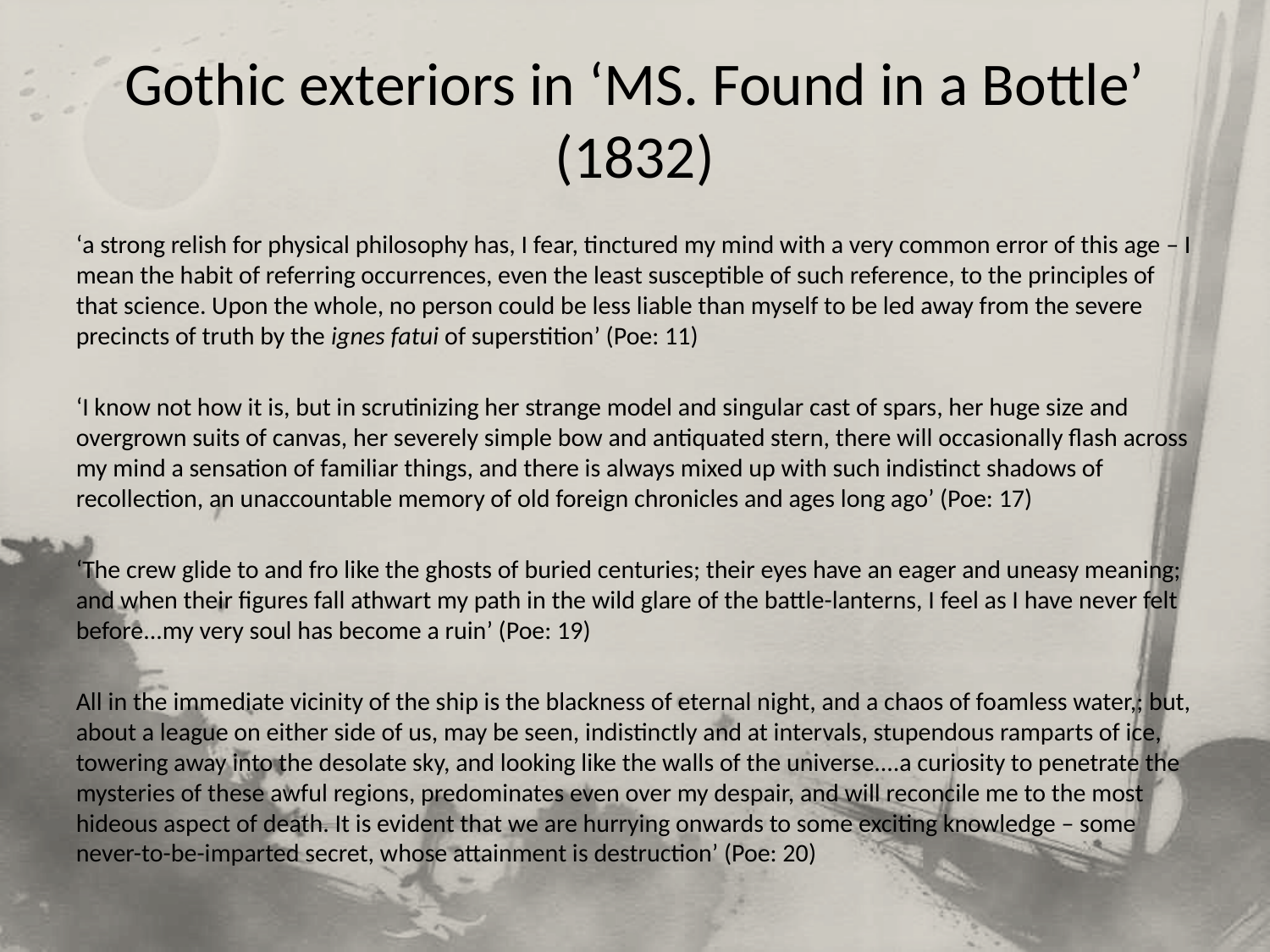

# Gothic exteriors in ‘MS. Found in a Bottle’ (1832)
‘a strong relish for physical philosophy has, I fear, tinctured my mind with a very common error of this age – I mean the habit of referring occurrences, even the least susceptible of such reference, to the principles of that science. Upon the whole, no person could be less liable than myself to be led away from the severe precincts of truth by the ignes fatui of superstition’ (Poe: 11)

‘I know not how it is, but in scrutinizing her strange model and singular cast of spars, her huge size and overgrown suits of canvas, her severely simple bow and antiquated stern, there will occasionally flash across my mind a sensation of familiar things, and there is always mixed up with such indistinct shadows of recollection, an unaccountable memory of old foreign chronicles and ages long ago’ (Poe: 17)

‘The crew glide to and fro like the ghosts of buried centuries; their eyes have an eager and uneasy meaning; and when their figures fall athwart my path in the wild glare of the battle-lanterns, I feel as I have never felt before...my very soul has become a ruin’ (Poe: 19)

All in the immediate vicinity of the ship is the blackness of eternal night, and a chaos of foamless water,; but, about a league on either side of us, may be seen, indistinctly and at intervals, stupendous ramparts of ice, towering away into the desolate sky, and looking like the walls of the universe....a curiosity to penetrate the mysteries of these awful regions, predominates even over my despair, and will reconcile me to the most hideous aspect of death. It is evident that we are hurrying onwards to some exciting knowledge – some never-to-be-imparted secret, whose attainment is destruction’ (Poe: 20)